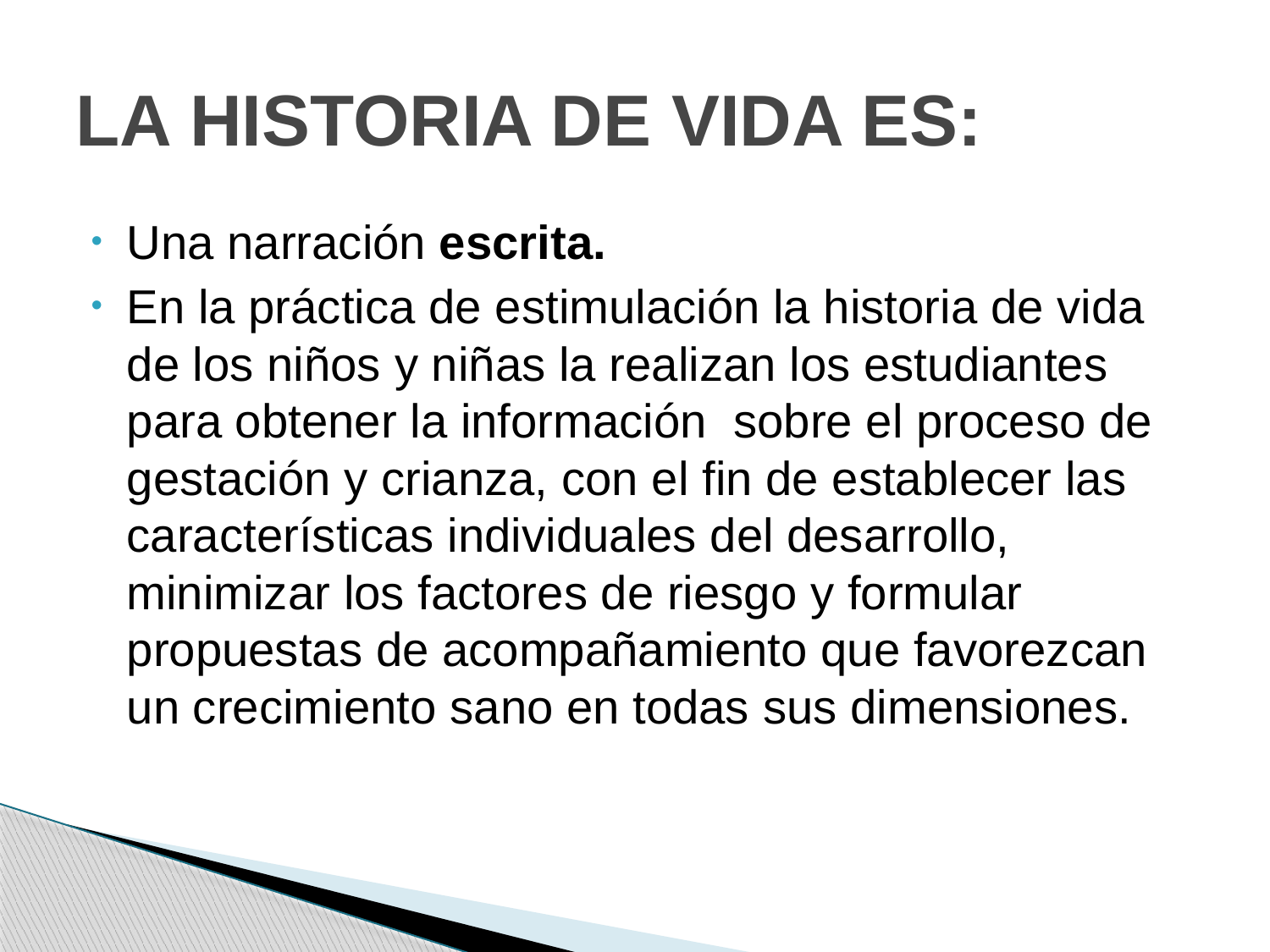

# LA HISTORIA DE VIDA ES:
Una narración escrita.
En la práctica de estimulación la historia de vida de los niños y niñas la realizan los estudiantes para obtener la información  sobre el proceso de gestación y crianza, con el fin de establecer las características individuales del desarrollo, minimizar los factores de riesgo y formular propuestas de acompañamiento que favorezcan un crecimiento sano en todas sus dimensiones.